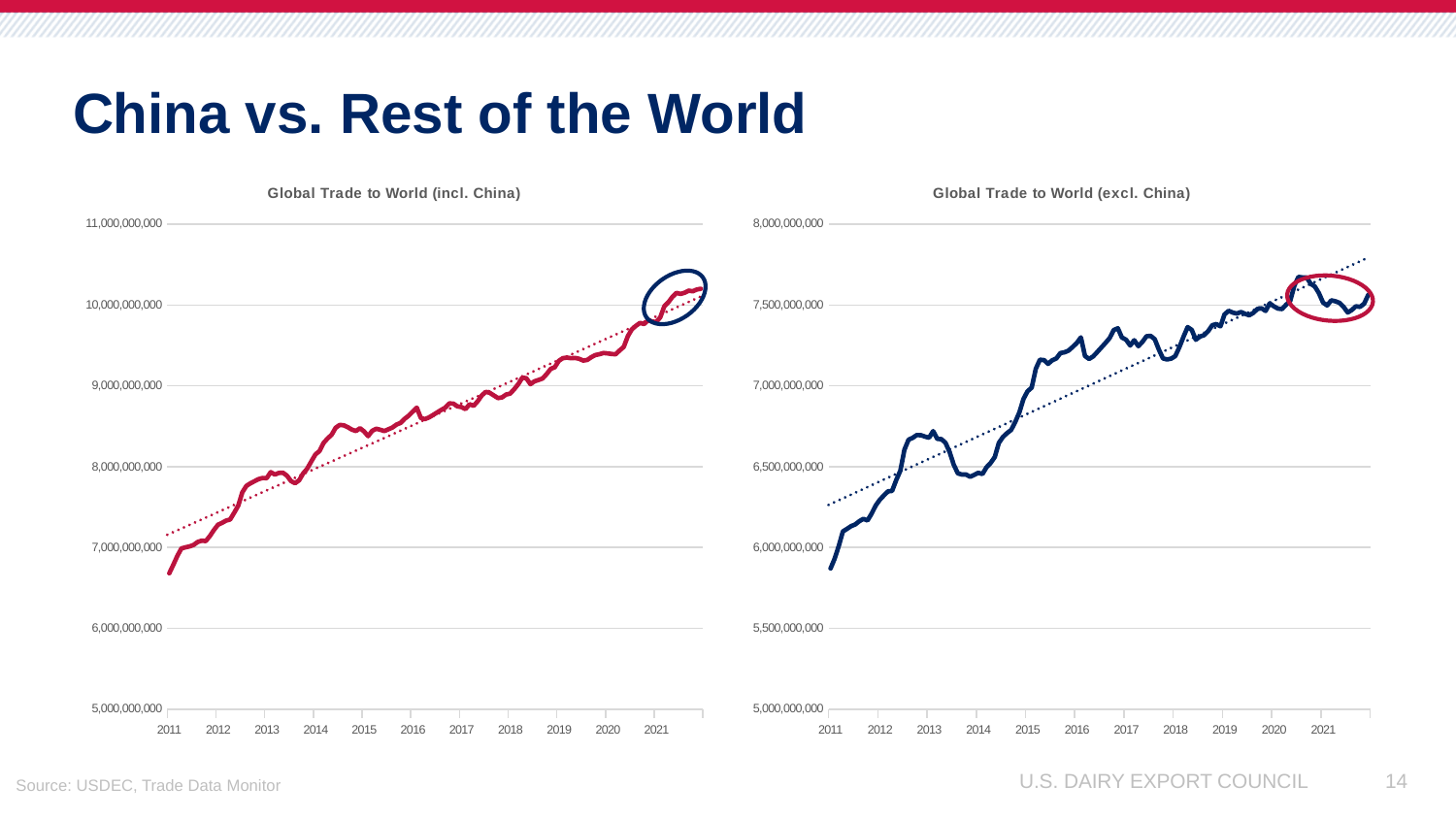

# China vs. Rest of the World

### Chart: Global Trade to World (incl. China)

| Category | World (w/ China) |
|---|---|
| 40179 | None |
| 40210 | None |
| 40238 | None |
| 40269 | None |
| 40299 | None |
| 40330 | None |
| 40360 | None |
| 40391 | None |
| 40422 | None |
| 40452 | None |
| 40483 | None |
| 40513 | None |
| 40544 | 6681322126.964962 |
| 40575 | 6787057146.903922 |
| 40603 | 6897860805.460981 |
| 40634 | 6988935058.606598 |
| 40664 | 7002097226.571056 |
| 40695 | 7013735453.1392565 |
| 40725 | 7032064597.181874 |
| 40756 | 7068691538.459177 |
| 40787 | 7085322698.519836 |
| 40817 | 7079392586.126083 |
| 40848 | 7141788017.997012 |
| 40878 | 7216019660.697786 |
| 40909 | 7281881089.893927 |
| 40940 | 7304866076.180577 |
| 40969 | 7332691216.592773 |
| 41000 | 7346471164.285045 |
| 41030 | 7430262720.074688 |
| 41061 | 7518977286.128012 |
| 41091 | 7681834903.991879 |
| 41122 | 7761874714.494375 |
| 41153 | 7793779410.386706 |
| 41183 | 7820145094.968895 |
| 41214 | 7845597447.083202 |
| 41244 | 7859717683.833026 |
| 41275 | 7858140209.114083 |
| 41306 | 7932176644.92325 |
| 41334 | 7902414491.903145 |
| 41365 | 7922181573.740127 |
| 41395 | 7924884068.471501 |
| 41426 | 7888990031.274334 |
| 41456 | 7821792325.611999 |
| 41487 | 7795708352.179803 |
| 41518 | 7831536398.680952 |
| 41548 | 7916450448.155576 |
| 41579 | 7976588280.421198 |
| 41609 | 8064535875.785851 |
| 41640 | 8151082838.163394 |
| 41671 | 8193606867.743566 |
| 41699 | 8292731758.42952 |
| 41730 | 8349229886.597149 |
| 41760 | 8394949824.553969 |
| 41791 | 8482371743.931301 |
| 41821 | 8517180798.084678 |
| 41852 | 8511876346.88081 |
| 41883 | 8488537095.386005 |
| 41913 | 8459128783.360239 |
| 41944 | 8441699209.647794 |
| 41974 | 8475866853.252125 |
| 42005 | 8436769616.31167 |
| 42036 | 8378376112.859023 |
| 42064 | 8443893087.651286 |
| 42095 | 8469966881.430575 |
| 42125 | 8456967836.864367 |
| 42156 | 8441247786.687811 |
| 42186 | 8463233670.315804 |
| 42217 | 8484927285.2795925 |
| 42248 | 8521140515.129375 |
| 42278 | 8541986166.824043 |
| 42309 | 8592550564.679579 |
| 42339 | 8630441283.203102 |
| 42370 | 8680749141.653723 |
| 42401 | 8730199195.980234 |
| 42430 | 8602513855.271854 |
| 42461 | 8589480363.62153 |
| 42491 | 8609546995.598503 |
| 42522 | 8640067438.111898 |
| 42552 | 8670843755.891348 |
| 42583 | 8702341296.375792 |
| 42614 | 8730816247.181522 |
| 42644 | 8782928294.29259 |
| 42675 | 8780824732.018112 |
| 42705 | 8746917857.210997 |
| 42736 | 8738589604.963259 |
| 42767 | 8712787542.017996 |
| 42795 | 8772876018.405474 |
| 42826 | 8754091827.655 |
| 42856 | 8808913380.16329 |
| 42887 | 8881820412.101654 |
| 42917 | 8925999065.513155 |
| 42948 | 8913733126.883806 |
| 42979 | 8881717910.002806 |
| 43009 | 8849120555.30854 |
| 43040 | 8857335183.760836 |
| 43070 | 8892799884.362688 |
| 43101 | 8904189651.414524 |
| 43132 | 8958882327.895483 |
| 43160 | 9020910388.10396 |
| 43191 | 9102865791.955238 |
| 43221 | 9094177000.56209 |
| 43252 | 9020969352.610928 |
| 43282 | 9056375928.568283 |
| 43313 | 9073065399.665133 |
| 43344 | 9092047471.63596 |
| 43374 | 9146943928.45011 |
| 43405 | 9210254978.482368 |
| 43435 | 9231268573.910732 |
| 43466 | 9310663403.69537 |
| 43497 | 9343313906.364601 |
| 43525 | 9350387623.972803 |
| 43556 | 9342298472.713299 |
| 43586 | 9345910160.603577 |
| 43617 | 9335525304.651655 |
| 43647 | 9313185154.617815 |
| 43678 | 9320799147.87376 |
| 43709 | 9354789169.40667 |
| 43739 | 9381429125.718443 |
| 43770 | 9391905110.150656 |
| 43800 | 9406720257.32357 |
| 43831 | 9401920509.774975 |
| 43862 | 9395063820.504496 |
| 43891 | 9391478618.339394 |
| 43922 | 9439606981.659504 |
| 43952 | 9482493010.414957 |
| 43983 | 9616140875.899857 |
| 44013 | 9699409560.769196 |
| 44044 | 9743619076.037592 |
| 44075 | 9779096105.131184 |
| 44105 | 9765199191.740143 |
| 44136 | 9812202411.999393 |
| 44166 | 9796477095.763445 |
| 44197 | 9789795662.449194 |
| 44228 | 9849067899.451197 |
| 44256 | 9986180163.450647 |
| 44287 | 10035477195.561188 |
| 44317 | 10101755961.893005 |
| 44348 | 10150203780.022512 |
| 44378 | 10137374599.812439 |
| 44409 | 10152516526.435925 |
| 44440 | 10177699273.503107 |
| 44470 | 10170216483.052233 |
| 44501 | 10192111130.790808 |
| 44531 | 10201355469.370419 |
|  | None |
|  | None |
|  | None |

### Chart: Global Trade to World (excl. China)

| Category | World (w/out China) |
|---|---|
| 40179 | None |
| 40210 | None |
| 40238 | None |
| 40269 | None |
| 40299 | None |
| 40330 | None |
| 40360 | None |
| 40391 | None |
| 40422 | None |
| 40452 | None |
| 40483 | None |
| 40513 | None |
| 40544 | 5870309017.287026 |
| 40575 | 5931129828.435547 |
| 40603 | 6009861480.571618 |
| 40634 | 6099313210.29987 |
| 40664 | 6115410117.735403 |
| 40695 | 6131936146.609855 |
| 40725 | 6142699303.279424 |
| 40756 | 6162758789.180529 |
| 40787 | 6177123845.0581875 |
| 40817 | 6167256479.932556 |
| 40848 | 6209130737.402231 |
| 40878 | 6259694945.475019 |
| 40909 | 6295597507.142071 |
| 40940 | 6322074875.682279 |
| 40969 | 6347560605.147084 |
| 41000 | 6350420664.786825 |
| 41030 | 6417392290.694625 |
| 41061 | 6475381366.882883 |
| 41091 | 6605463718.135601 |
| 41122 | 6667564373.105709 |
| 41153 | 6678536663.076921 |
| 41183 | 6695877778.344959 |
| 41214 | 6695212731.3835125 |
| 41244 | 6686124152.504496 |
| 41275 | 6679367220.1688175 |
| 41306 | 6720333034.016312 |
| 41334 | 6671914177.200598 |
| 41365 | 6670776627.791319 |
| 41395 | 6648021154.98969 |
| 41426 | 6591187310.911987 |
| 41456 | 6513303255.167848 |
| 41487 | 6458791035.957478 |
| 41518 | 6451334323.679504 |
| 41548 | 6451635100.444272 |
| 41579 | 6437418179.073025 |
| 41609 | 6449140307.744216 |
| 41640 | 6462062745.314273 |
| 41671 | 6454337692.9268875 |
| 41699 | 6496686193.20125 |
| 41730 | 6522684634.415898 |
| 41760 | 6559747364.662497 |
| 41791 | 6647170685.34248 |
| 41821 | 6684420645.984187 |
| 41852 | 6707758354.129603 |
| 41883 | 6727787882.59245 |
| 41913 | 6777735789.699281 |
| 41944 | 6836283986.000669 |
| 41974 | 6919470550.154079 |
| 42005 | 6967043495.091535 |
| 42036 | 6989430504.906338 |
| 42064 | 7105754158.630987 |
| 42095 | 7161756681.942123 |
| 42125 | 7159386408.26056 |
| 42156 | 7136378834.154951 |
| 42186 | 7158304432.72659 |
| 42217 | 7169875735.61953 |
| 42248 | 7203137184.499177 |
| 42278 | 7207602908.0136795 |
| 42309 | 7218109199.088564 |
| 42339 | 7241096100.7138 |
| 42370 | 7265411476.577975 |
| 42401 | 7300177053.279471 |
| 42430 | 7185099948.855346 |
| 42461 | 7166566181.6292715 |
| 42491 | 7182511111.860245 |
| 42522 | 7209832375.857944 |
| 42552 | 7237738741.096082 |
| 42583 | 7265807676.270534 |
| 42614 | 7295794958.446504 |
| 42644 | 7345691696.863796 |
| 42675 | 7356095956.363872 |
| 42705 | 7299199169.668864 |
| 42736 | 7285615928.087862 |
| 42767 | 7249990274.603991 |
| 42795 | 7282585137.670284 |
| 42826 | 7245585304.172806 |
| 42856 | 7272664290.84178 |
| 42887 | 7307258018.4328375 |
| 42917 | 7309012629.314305 |
| 42948 | 7288394220.052644 |
| 42979 | 7224183007.738094 |
| 43009 | 7170025190.231581 |
| 43040 | 7163359000.818704 |
| 43070 | 7168713773.67095 |
| 43101 | 7184196979.59956 |
| 43132 | 7239892937.964594 |
| 43160 | 7303750900.087917 |
| 43191 | 7363572146.620689 |
| 43221 | 7346473622.098712 |
| 43252 | 7285124319.221663 |
| 43282 | 7304660351.537281 |
| 43313 | 7313745745.63618 |
| 43344 | 7338446295.714696 |
| 43374 | 7375245633.734036 |
| 43405 | 7382231129.210542 |
| 43435 | 7368071416.43364 |
| 43466 | 7442327630.767408 |
| 43497 | 7464152775.534805 |
| 43525 | 7453175591.022736 |
| 43556 | 7447663591.748782 |
| 43586 | 7456960231.119585 |
| 43617 | 7445696752.821328 |
| 43647 | 7436468615.218191 |
| 43678 | 7451590255.743673 |
| 43709 | 7475434322.946118 |
| 43739 | 7479773001.354162 |
| 43770 | 7463583114.390719 |
| 43800 | 7510227190.294591 |
| 43831 | 7492096000.943096 |
| 43862 | 7477980940.776119 |
| 43891 | 7475197995.8086815 |
| 43922 | 7502056341.205044 |
| 43952 | 7525796661.208983 |
| 43983 | 7619208356.999637 |
| 44013 | 7674033683.897721 |
| 44044 | 7670522505.277987 |
| 44075 | 7670332103.311865 |
| 44105 | 7631496532.396757 |
| 44136 | 7614377037.603725 |
| 44166 | 7573070733.308031 |
| 44197 | 7514938137.928709 |
| 44228 | 7497553571.306075 |
| 44256 | 7529247585.781126 |
| 44287 | 7523288133.438584 |
| 44317 | 7513520317.788328 |
| 44348 | 7488600532.877933 |
| 44378 | 7453938870.7523775 |
| 44409 | 7469305759.594581 |
| 44440 | 7492229460.481976 |
| 44470 | 7488851277.146137 |
| 44501 | 7507862457.213633 |
| 44531 | 7562934862.404965 |
|  | None |
|  | None |
|  | None |
Source: USDEC, Trade Data Monitor